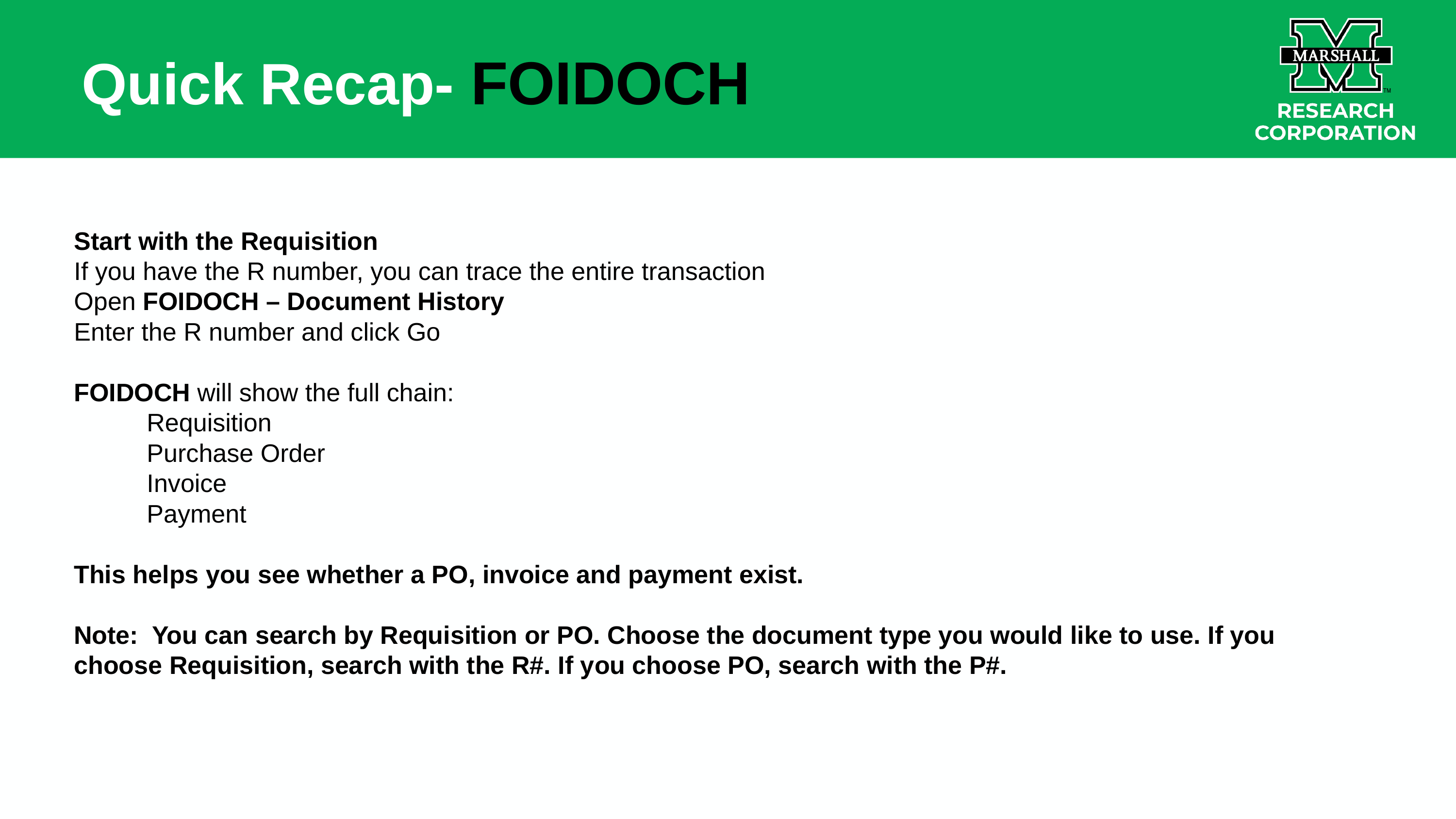

Quick Recap- FOIDOCH
Start with the Requisition
If you have the R number, you can trace the entire transaction
Open FOIDOCH – Document History
Enter the R number and click Go

FOIDOCH will show the full chain:
	Requisition
	Purchase Order
	Invoice
	Payment

This helps you see whether a PO, invoice and payment exist.

Note:  You can search by Requisition or PO. Choose the document type you would like to use. If you choose Requisition, search with the R#. If you choose PO, search with the P#.